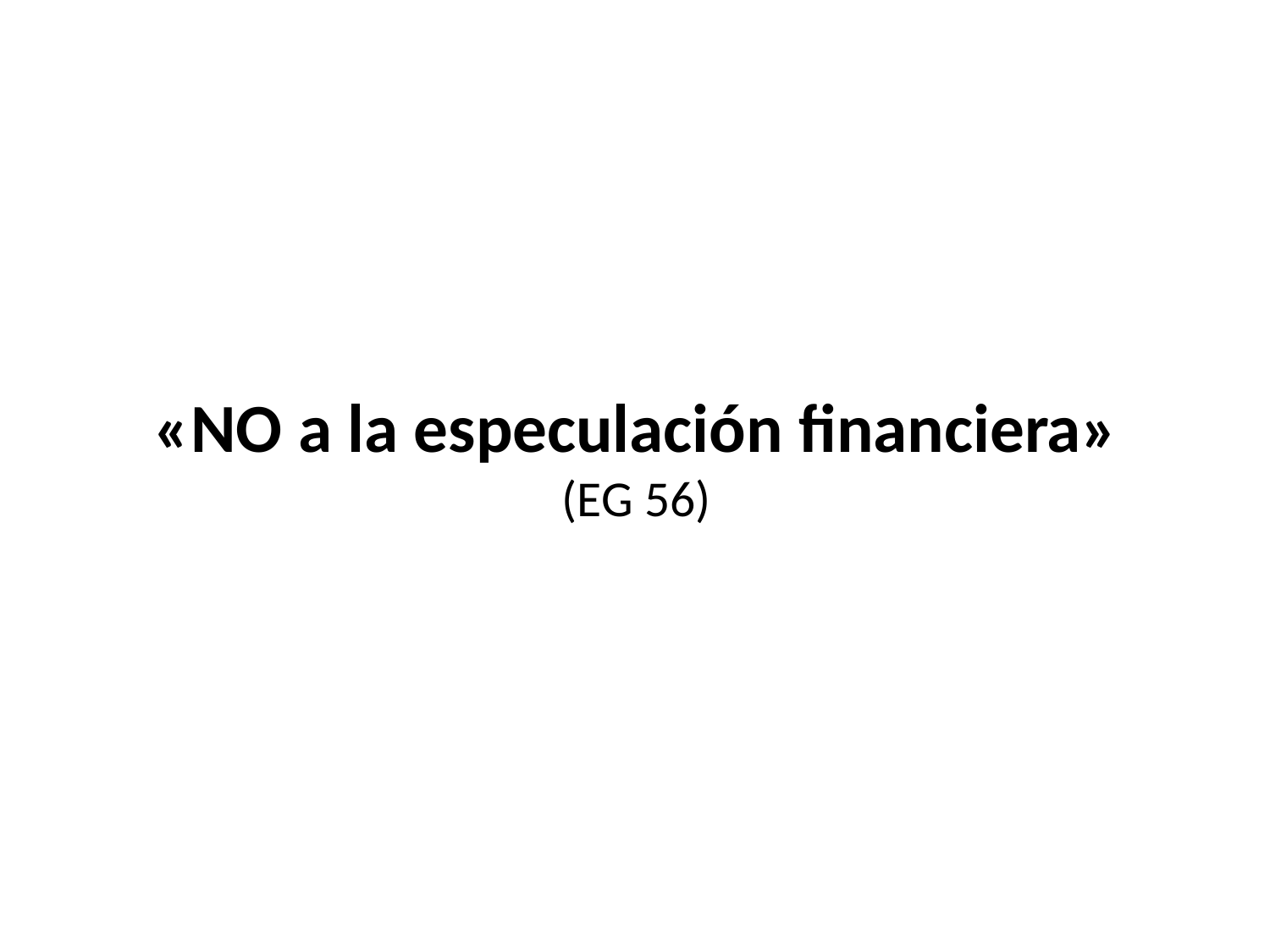

# «NO a la especulación financiera» (EG 56)